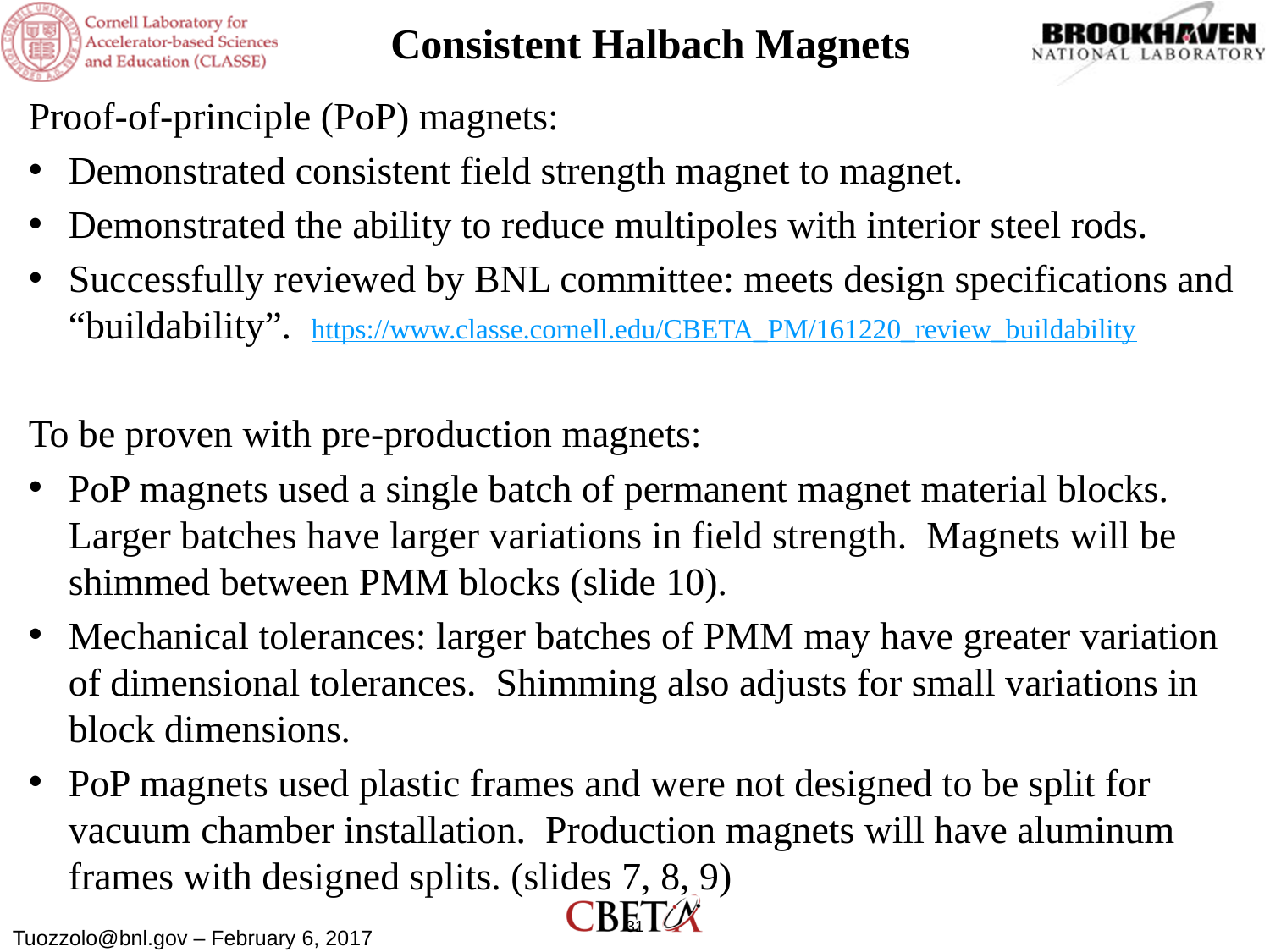

# Consistent Halbach Magnets
Proof-of-principle (PoP) magnets:
Demonstrated consistent field strength magnet to magnet.
Demonstrated the ability to reduce multipoles with interior steel rods.
Successfully reviewed by BNL committee: meets design specifications and “buildability”.  https://www.classe.cornell.edu/CBETA_PM/161220_review_buildability

To be proven with pre-production magnets:
PoP magnets used a single batch of permanent magnet material blocks. Larger batches have larger variations in field strength.  Magnets will be shimmed between PMM blocks (slide 10).
Mechanical tolerances: larger batches of PMM may have greater variation of dimensional tolerances.  Shimming also adjusts for small variations in block dimensions.
PoP magnets used plastic frames and were not designed to be split for vacuum chamber installation.  Production magnets will have aluminum frames with designed splits. (slides 7, 8, 9)

31